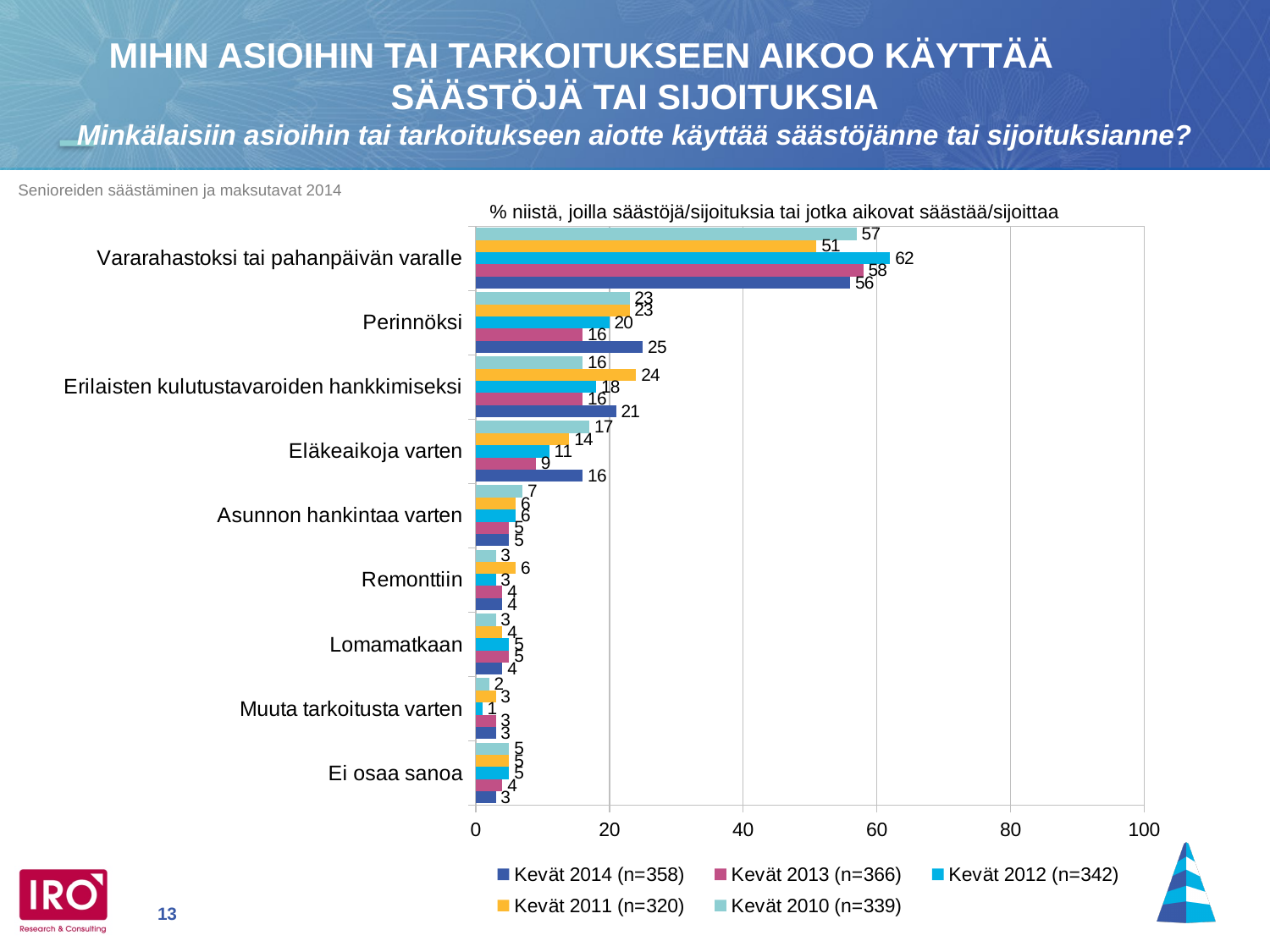

MIHIN ASIOIHIN TAI TARKOITUKSEEN AIKOO KÄYTTÄÄ            SÄÄSTÖJÄ TAI SIJOITUKSIA
Minkälaisiin asioihin tai tarkoitukseen aiotte käyttää säästöjänne tai sijoituksianne?
% niistä, joilla säästöjä/sijoituksia tai jotka aikovat säästää/sijoittaa

### Chart

| Category | Kevät 2010 (n=339) | Kevät 2011 (n=320) | Kevät 2012 (n=342) | Kevät 2013 (n=366) | Kevät 2014 (n=358) |
|---|---|---|---|---|---|
| Vararahastoksi tai pahanpäivän varalle | 57.0 | 51.0 | 62.0 | 58.0 | 56.0 |
| Perinnöksi | 23.0 | 23.0 | 20.0 | 16.0 | 25.0 |
| Erilaisten kulutustavaroiden hankkimiseksi | 16.0 | 24.0 | 18.0 | 16.0 | 21.0 |
| Eläkeaikoja varten | 17.0 | 14.0 | 11.0 | 9.0 | 16.0 |
| Asunnon hankintaa varten | 7.0 | 6.0 | 6.0 | 5.0 | 5.0 |
| Remonttiin | 3.0 | 6.0 | 3.0 | 4.0 | 4.0 |
| Lomamatkaan | 3.0 | 4.0 | 5.0 | 5.0 | 4.0 |
| Muuta tarkoitusta varten | 2.0 | 3.0 | 1.0 | 3.0 | 3.0 |
| Ei osaa sanoa | 5.0 | 5.0 | 5.0 | 4.0 | 3.0 |